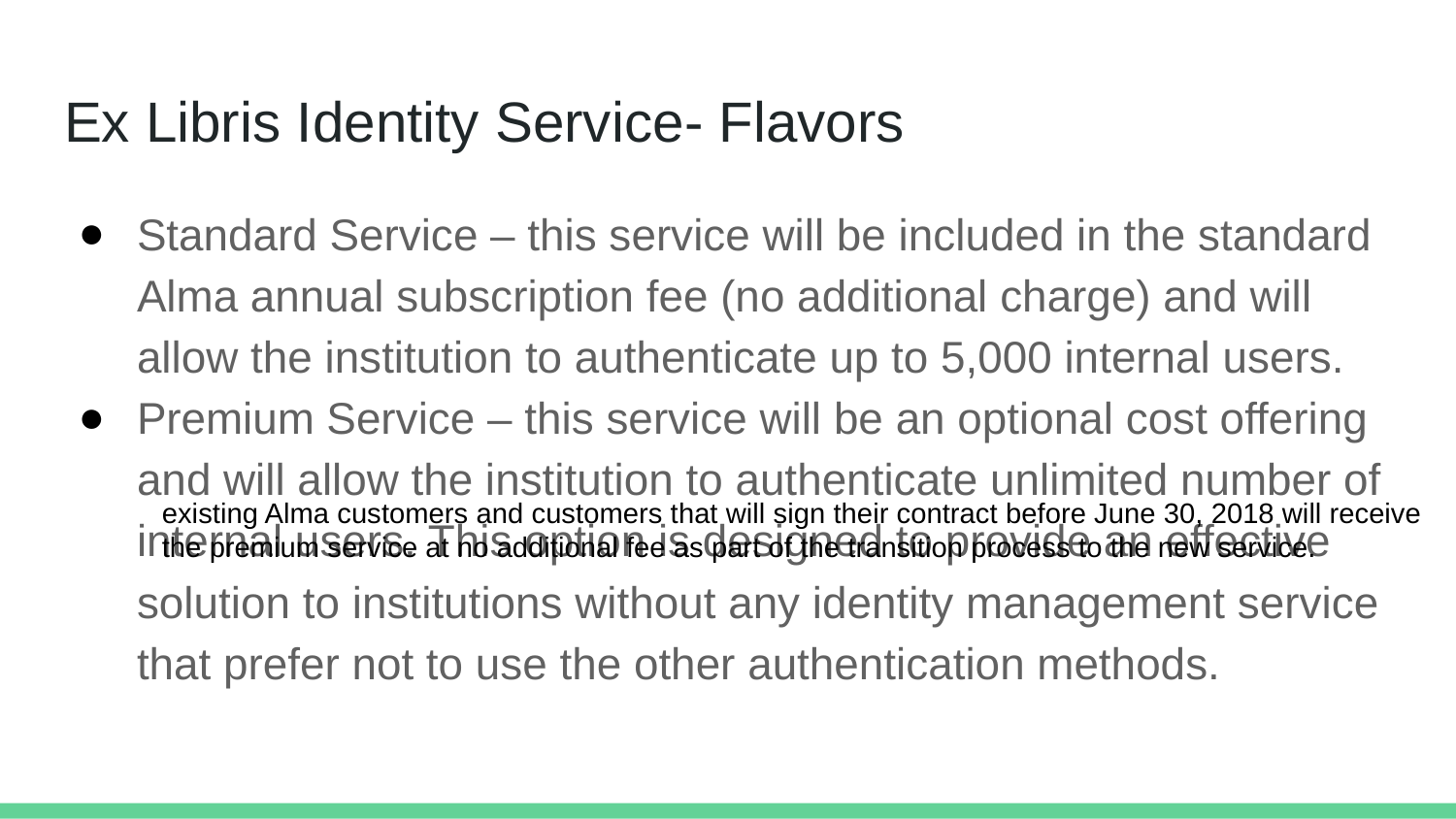

# Ex Libris Identity Service- Flavors
Standard Service – this service will be included in the standard Alma annual subscription fee (no additional charge) and will allow the institution to authenticate up to 5,000 internal users.
Premium Service – this service will be an optional cost offering and will allow the institution to authenticate unlimited number of internal users. This option is designed to provide an effective solution to institutions without any identity management service that prefer not to use the other authentication methods.
existing Alma customers and customers that will sign their contract before June 30, 2018 will receive the premium service at no additional fee as part of the transition process to the new service.